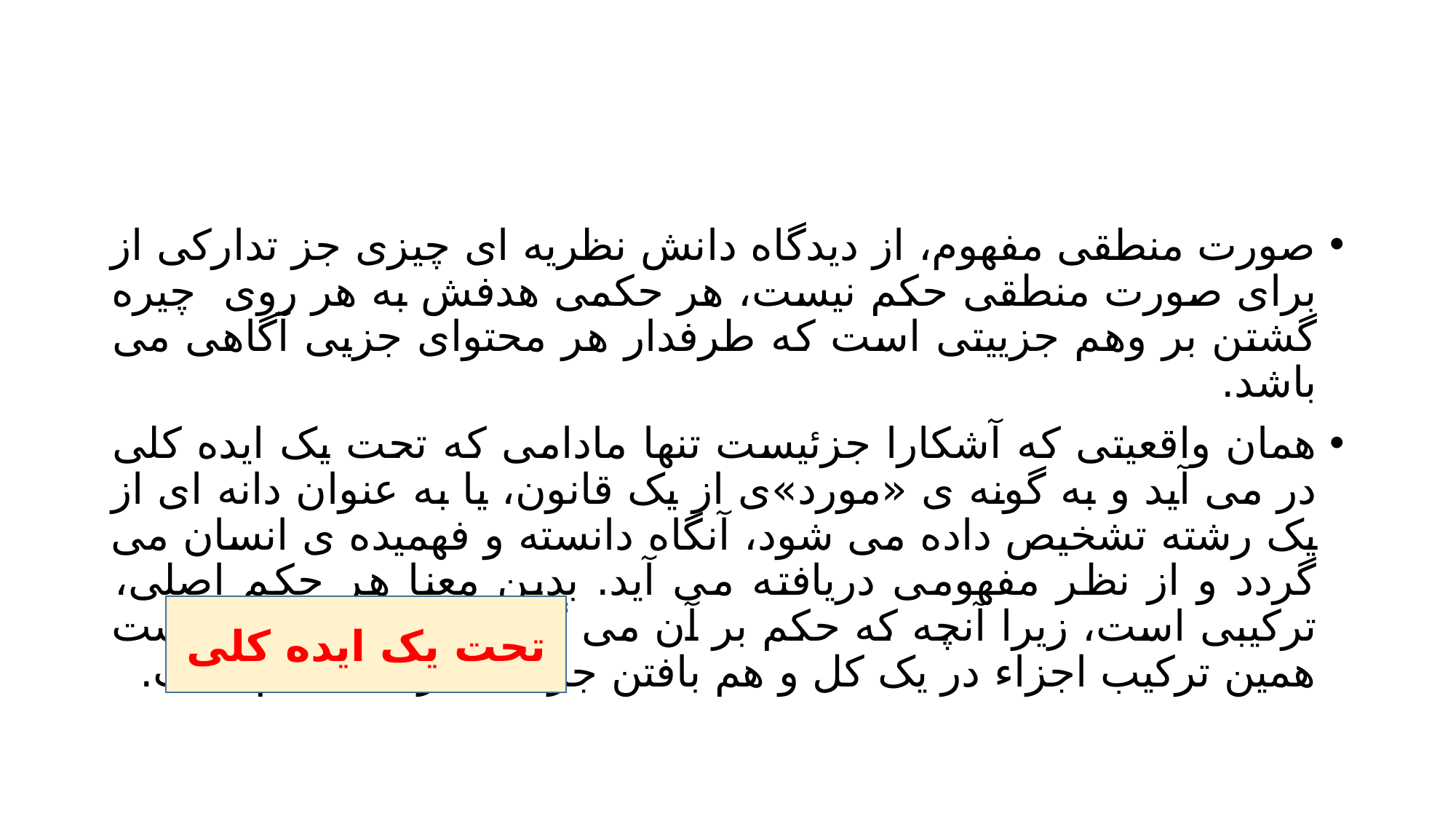

#
صورت منطقی مفهوم، از دیدگاه دانش نظریه ای چیزی جز تدارکی از برای صورت منطقی حکم نیست، هر حکمی هدفش به هر روی  چیره گشتن بر وهم جزییتی است که طرفدار هر محتوای جزیی آگاهی می باشد.
همان واقعیتی که آشکارا جزئیست تنها مادامی که تحت یک ایده کلی در می آید و به گونه ی «مورد»ی از یک قانون، یا به عنوان دانه ای از یک رشته تشخیص داده می شود، آنگاه دانسته و فهمیده ی انسان می گردد و از نظر مفهومی دریافته می آید. بدین معنا هر حکم اصلی، ترکیبی است، زیرا آنچه که حکم بر آن می گراید و می کوشد، درست همین ترکیب اجزاء در یک کل و هم بافتن جزییات در یک نظام است.

تحت یک ایده کلی